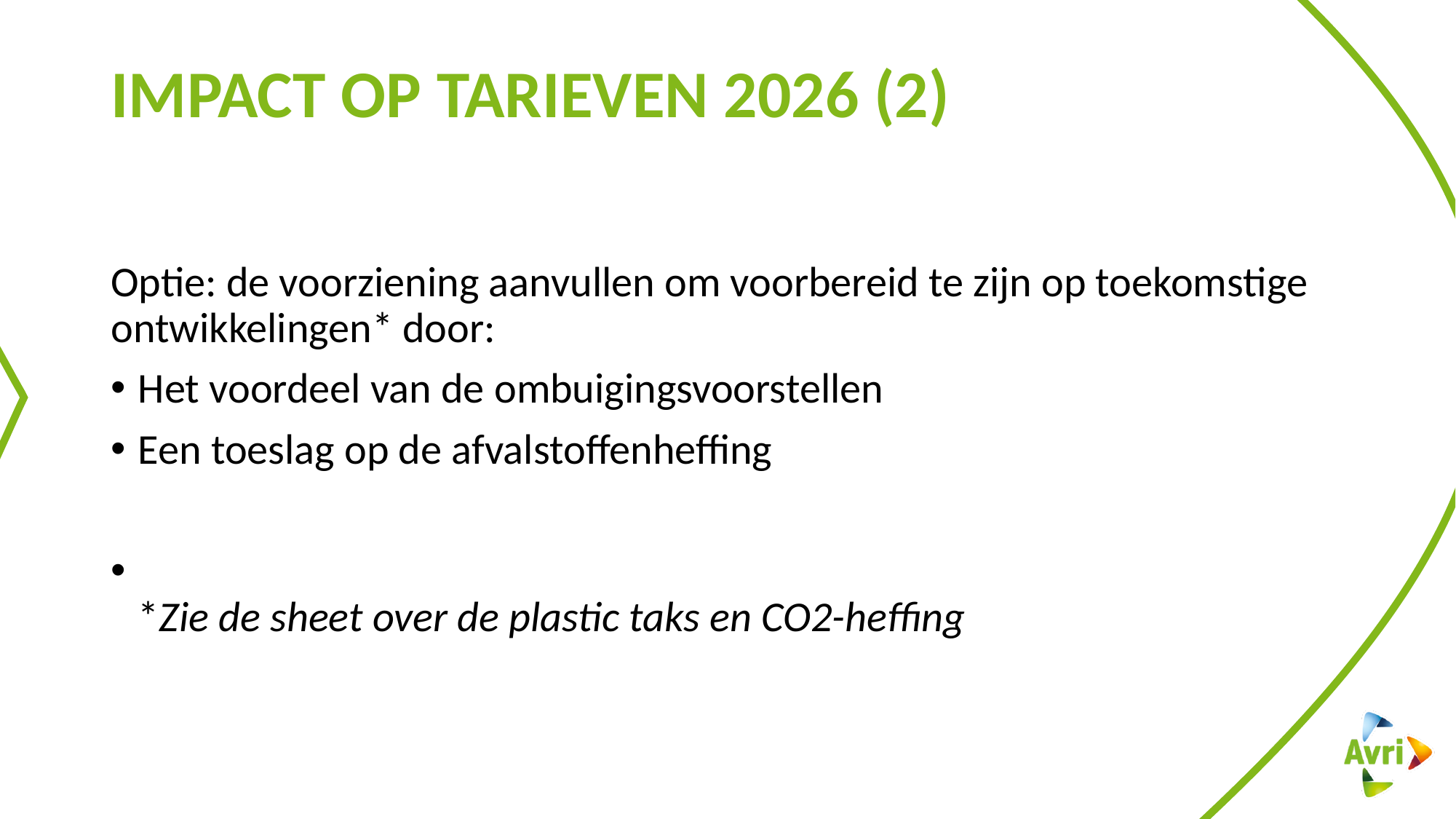

# Impact op Tarieven 2026 (2)
Optie: de voorziening aanvullen om voorbereid te zijn op toekomstige ontwikkelingen* door:
Het voordeel van de ombuigingsvoorstellen
Een toeslag op de afvalstoffenheffing

*Zie de sheet over de plastic taks en CO2-heffing